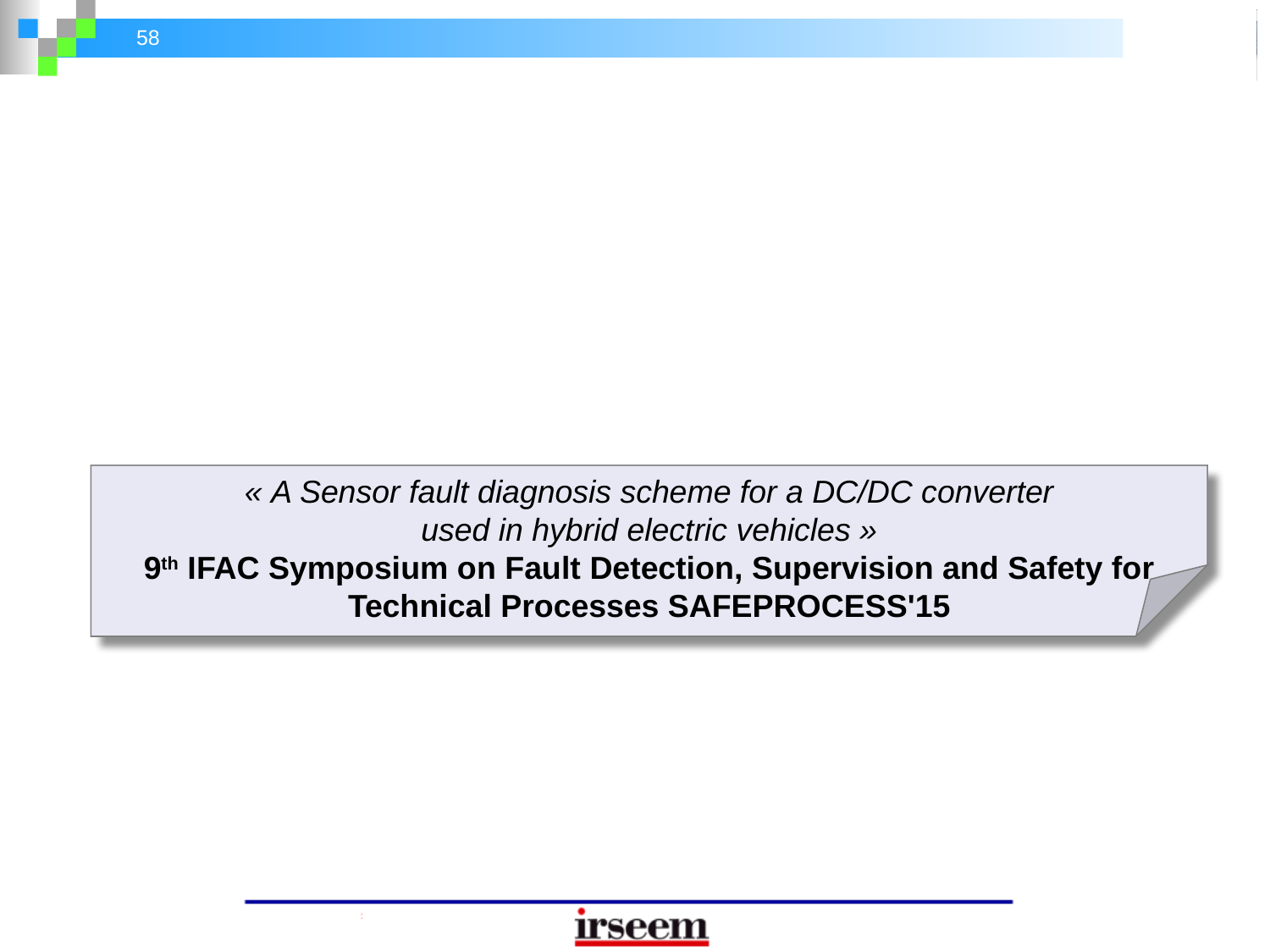

« A Sensor fault diagnosis scheme for a DC/DC converter
used in hybrid electric vehicles »
9th IFAC Symposium on Fault Detection, Supervision and Safety for Technical Processes SAFEPROCESS'15